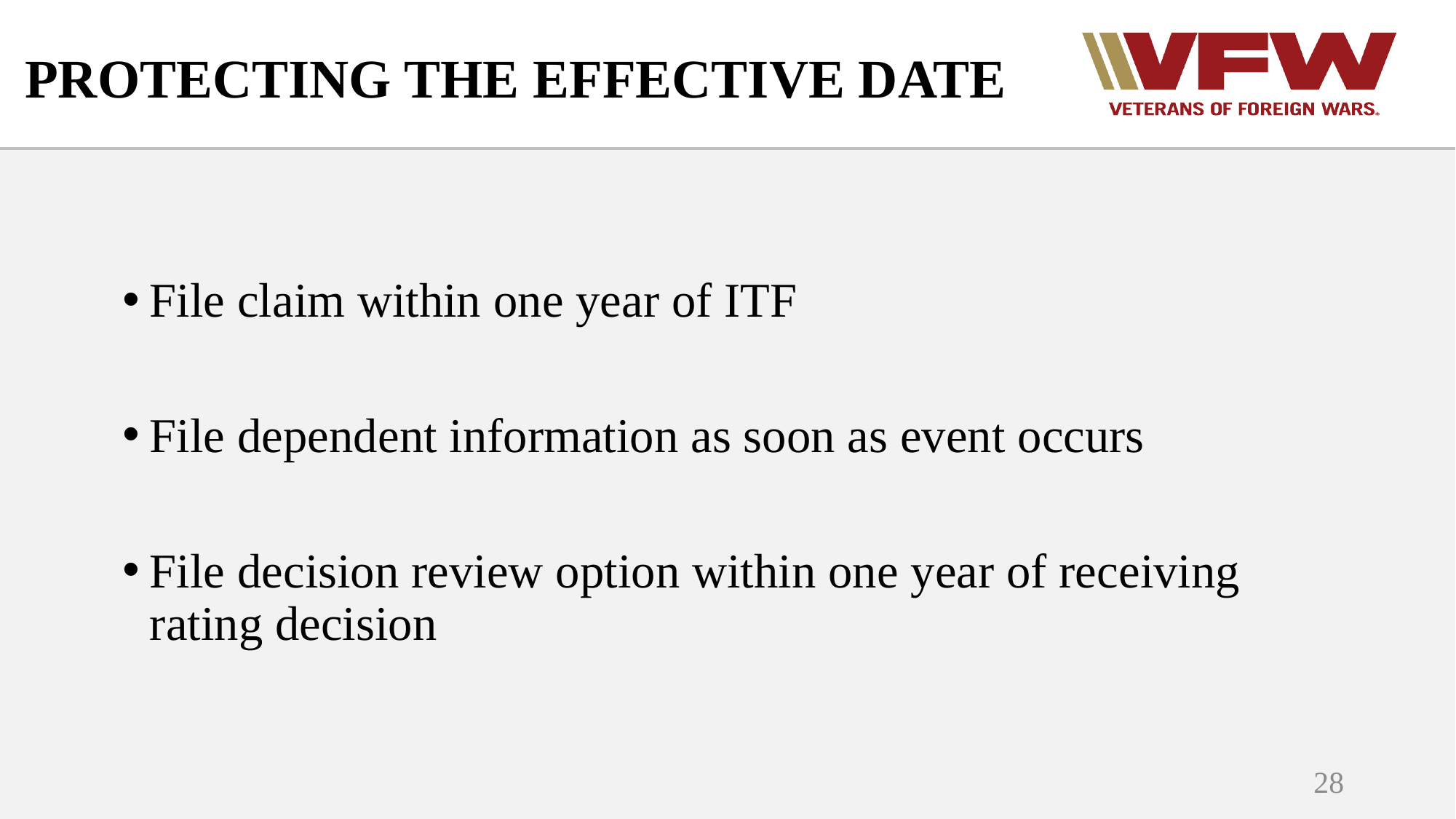

# PROTECTING THE EFFECTIVE DATE
File claim within one year of ITF

File dependent information as soon as event occurs

File decision review option within one year of receiving rating decision

28